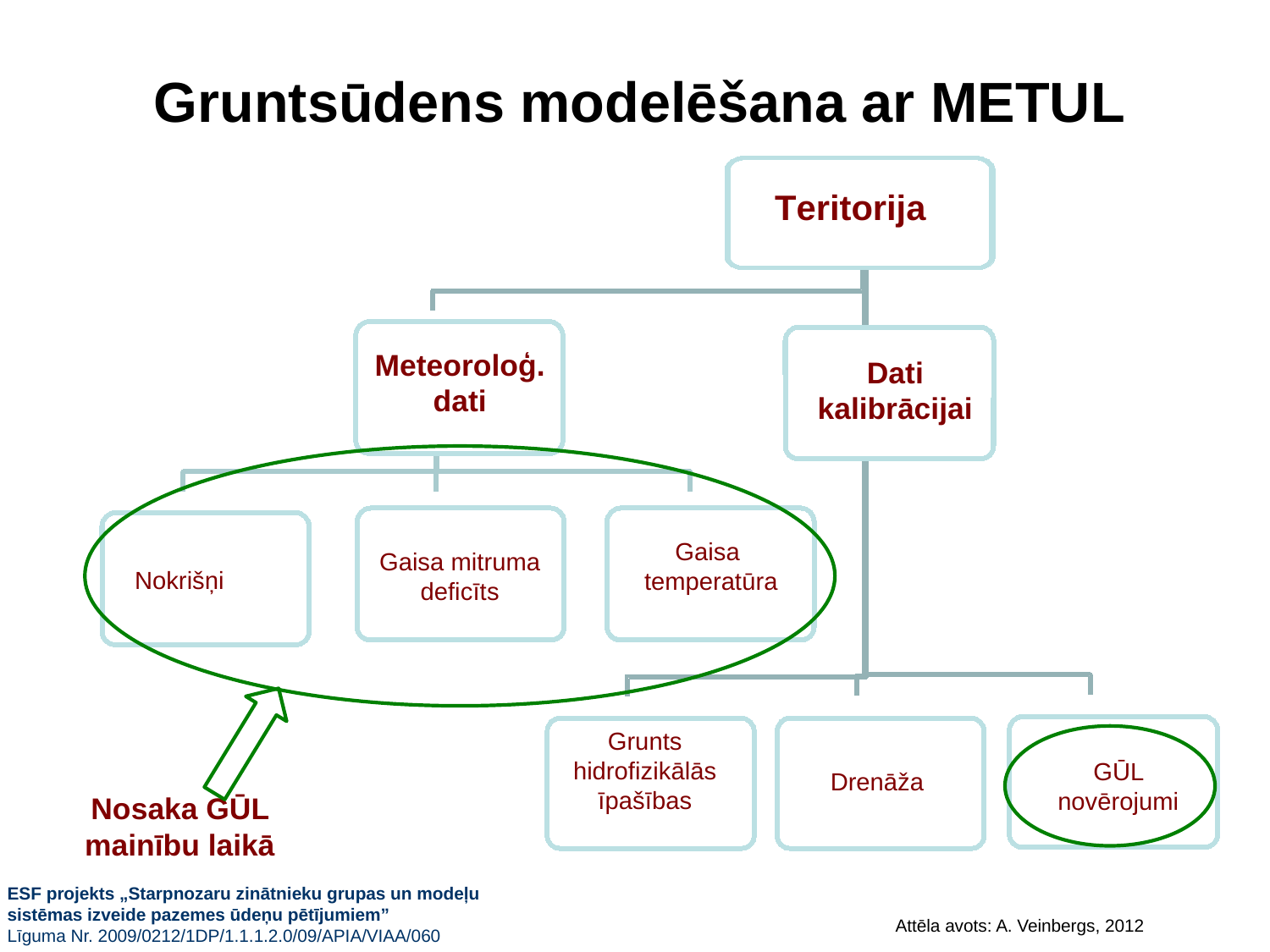

Gruntsūdens modelēšana ar METUL

Teritorija

Meteoroloģ.
dati
Dati kalibrācijai

Gaisa
temperatūra
Gaisa mitruma deficīts
Nokrišņi

Grunts hidrofizikālās īpašības

GŪL novērojumi
Drenāža
Nosaka GŪL mainību laikā
ESF projekts „Starpnozaru zinātnieku grupas un modeļu
sistēmas izveide pazemes ūdeņu pētījumiem”
Līguma Nr. 2009/0212/1DP/1.1.1.2.0/09/APIA/VIAA/060
Attēla avots: A. Veinbergs, 2012